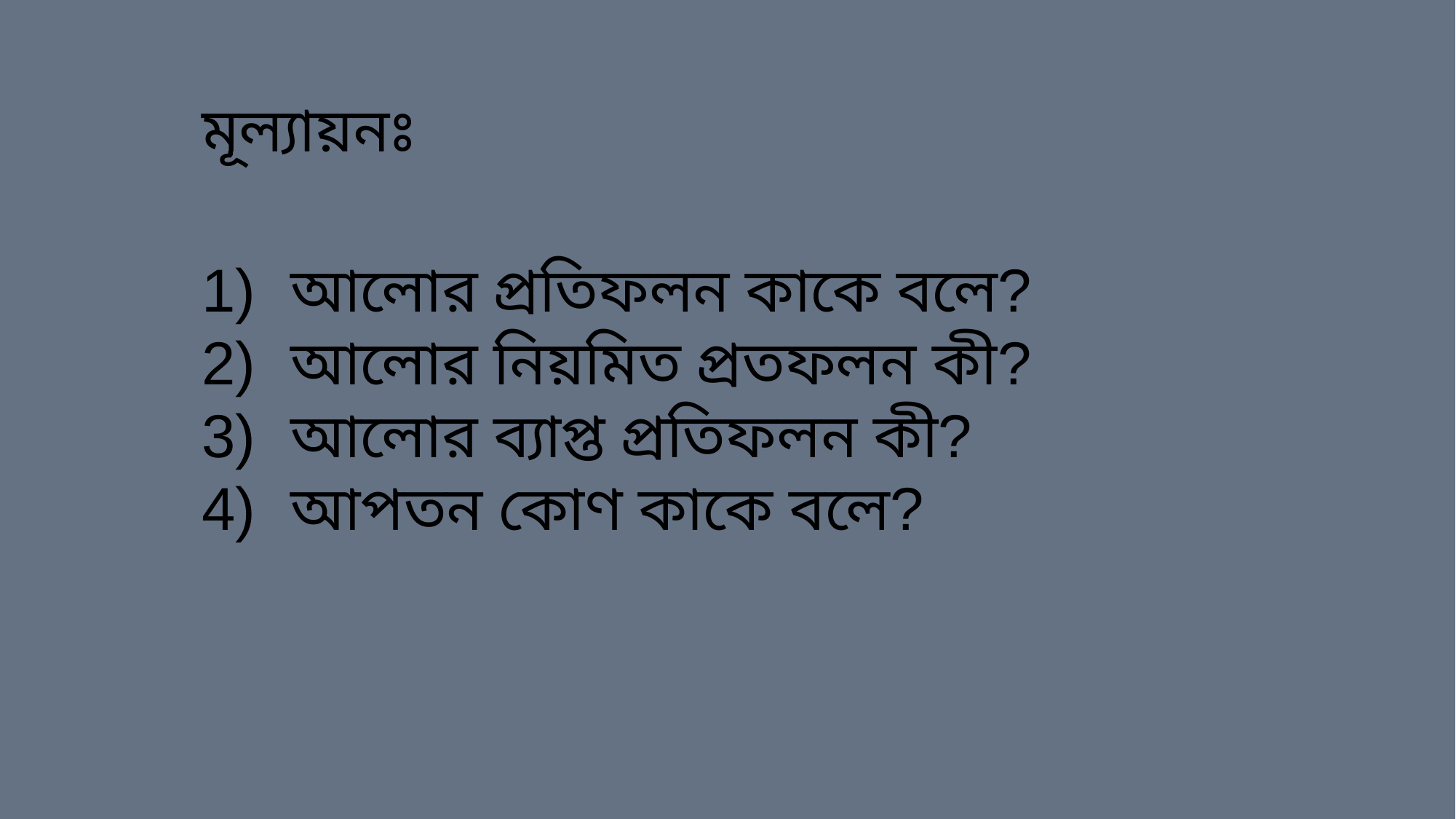

মূল্যায়নঃ
আলোর প্রতিফলন কাকে বলে?
আলোর নিয়মিত প্রতফলন কী?
আলোর ব্যাপ্ত প্রতিফলন কী?
আপতন কোণ কাকে বলে?